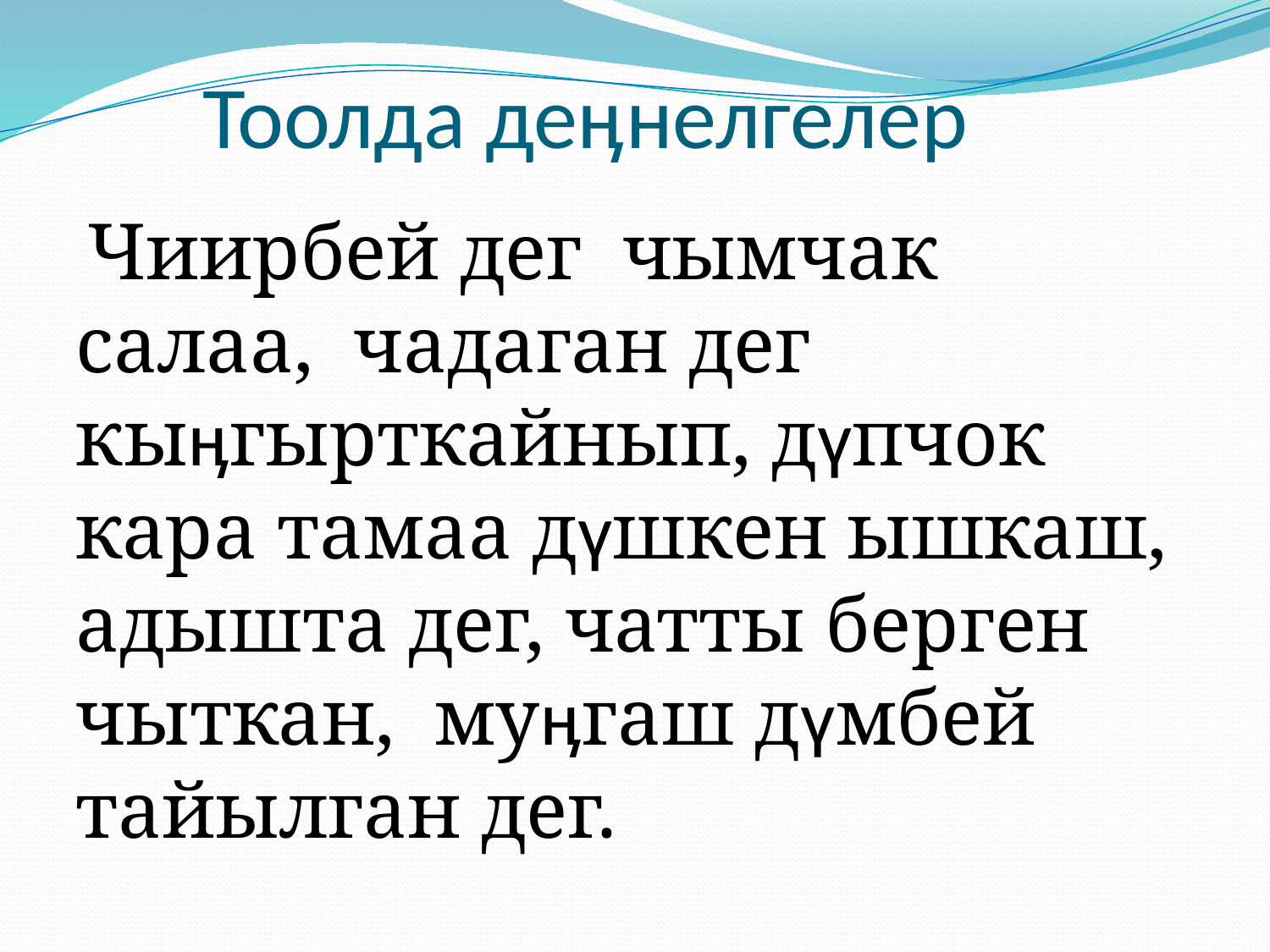

# Тоолда деӊнелгелер
 Чиирбей дег  чымчак салаа,  чадаган дег кыӊгырткайнып, дүпчок кара тамаа дүшкен ышкаш, адышта дег, чатты берген чыткан,  муӊгаш дүмбей тайылган дег.